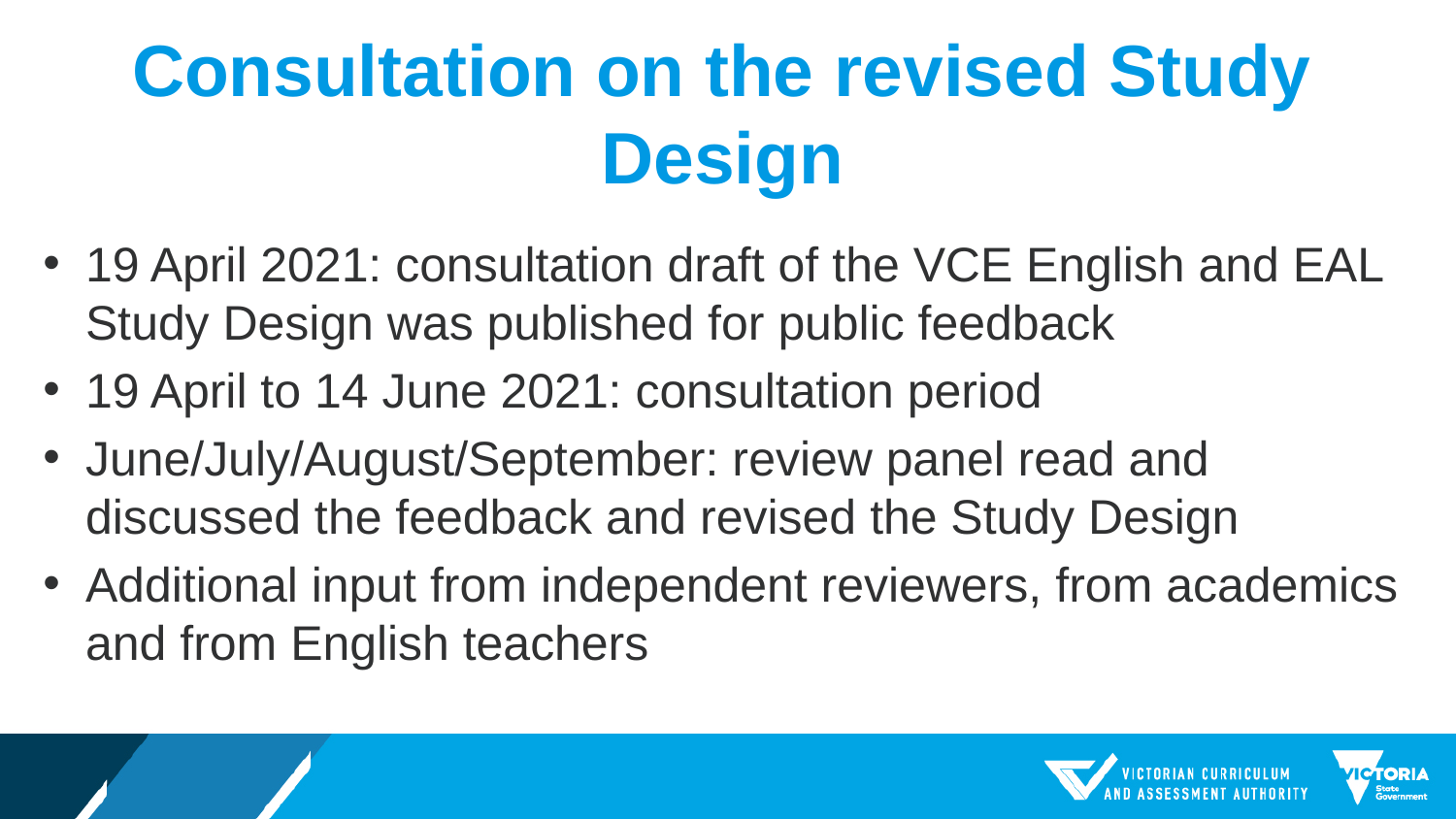

# Consultation on the revised Study Design
19 April 2021: consultation draft of the VCE English and EAL Study Design was published for public feedback
19 April to 14 June 2021: consultation period
June/July/August/September: review panel read and discussed the feedback and revised the Study Design
Additional input from independent reviewers, from academics and from English teachers